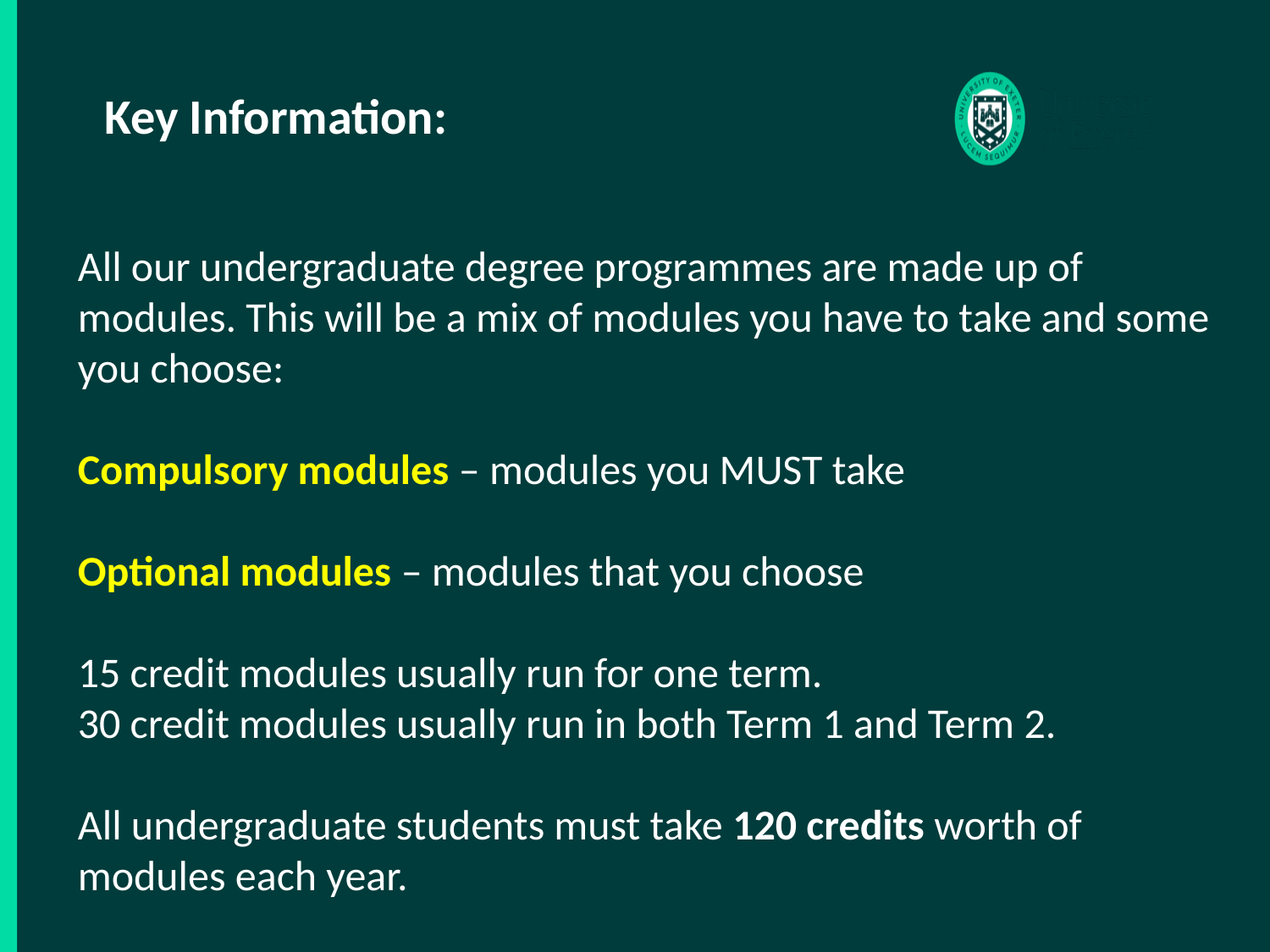

Key Information:

All our undergraduate degree programmes are made up of modules. This will be a mix of modules you have to take and some you choose:

Compulsory modules – modules you MUST take

Optional modules – modules that you choose

15 credit modules usually run for one term.
30 credit modules usually run in both Term 1 and Term 2.

All undergraduate students must take 120 credits worth of modules each year.